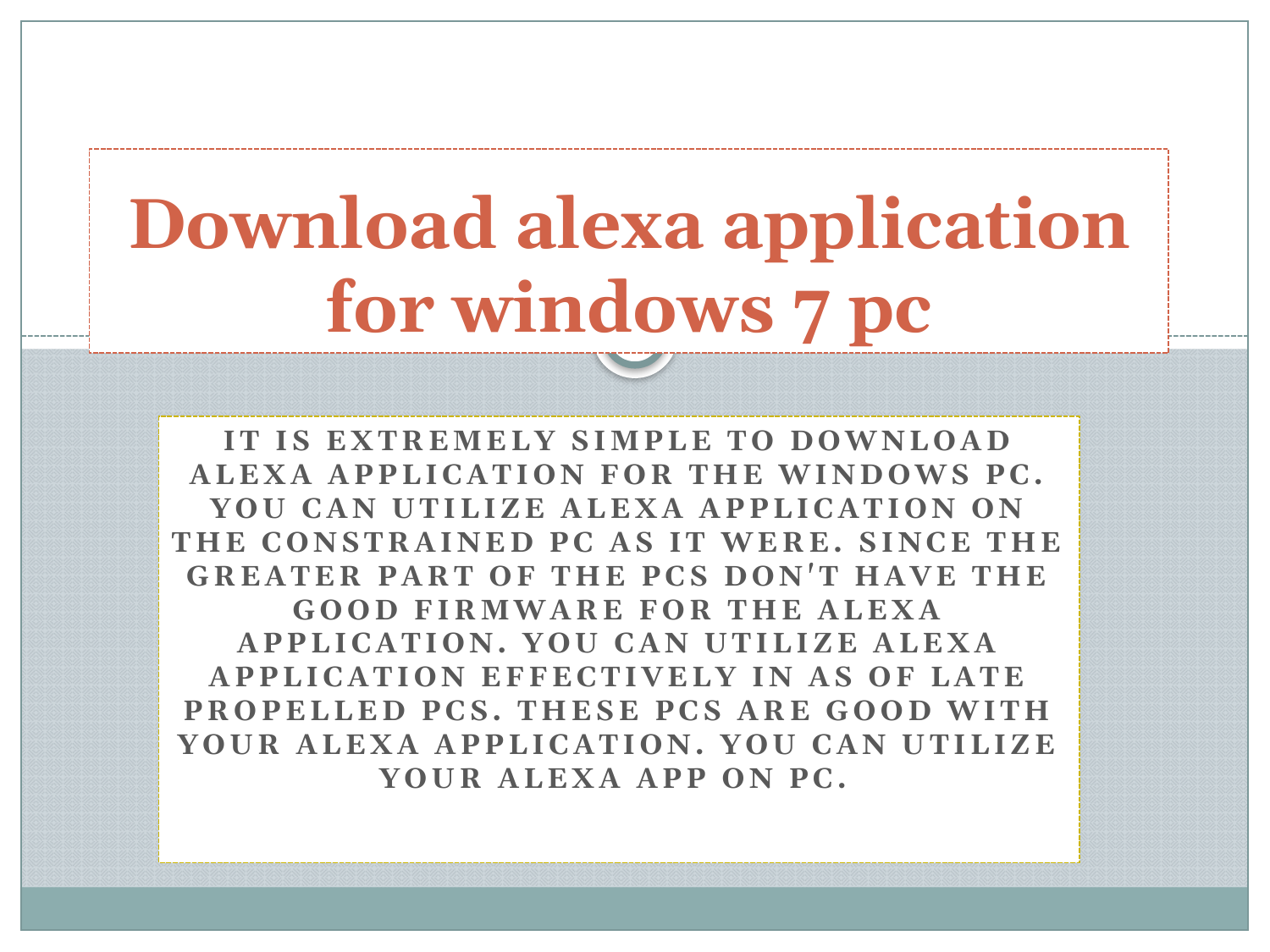

# Download alexa application for windows 7 pc
It is extremely simple to Download Alexa application for the windows PC. You can utilize Alexa application on the constrained PC as it were. Since the greater part of the PCs don't have the good firmware for the Alexa application. You can utilize Alexa application effectively in as of late propelled PCs. These PCs are good with your Alexa application. You can utilize your Alexa App on PC.